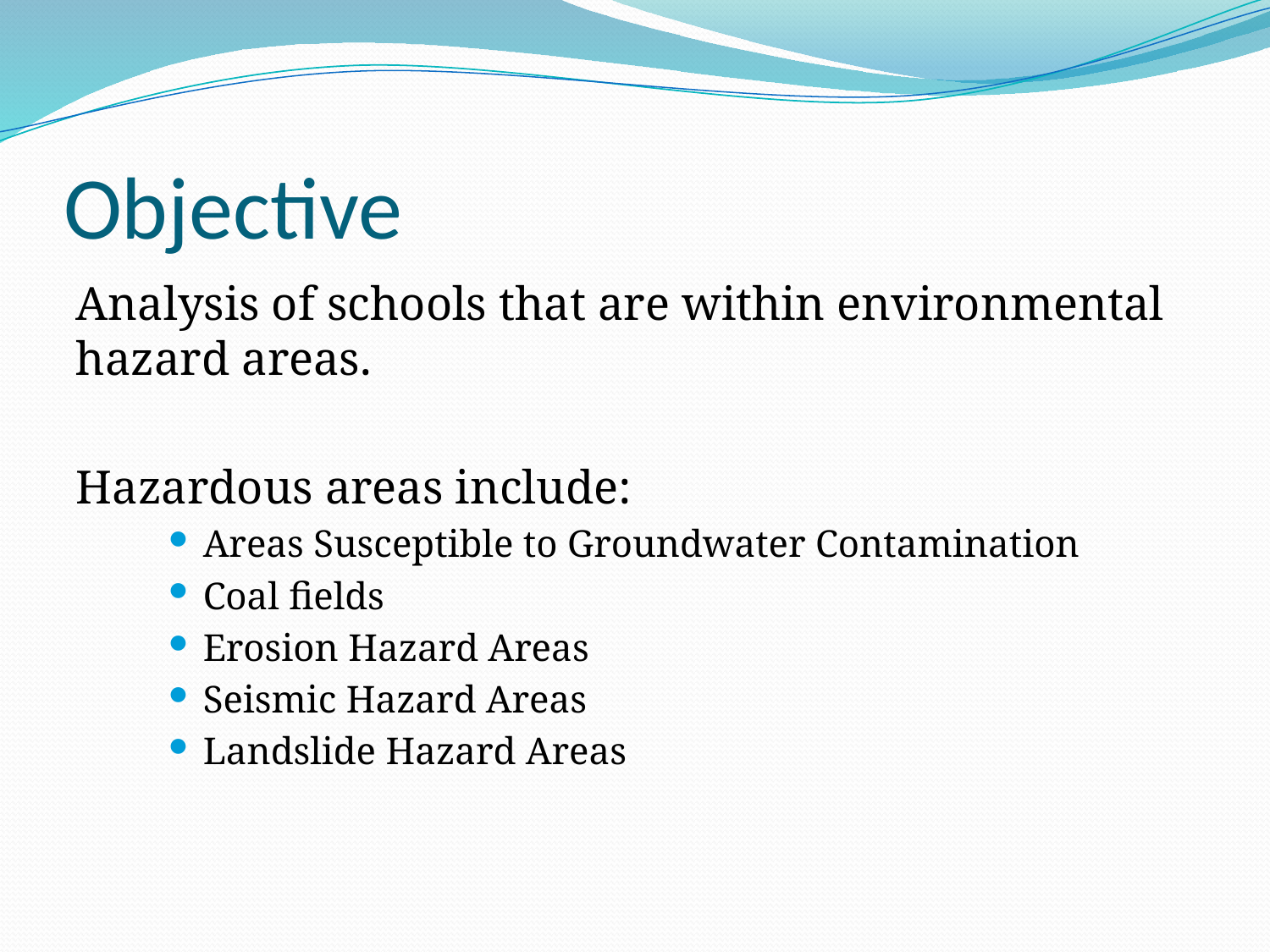

# Objective
Analysis of schools that are within environmental hazard areas.

Hazardous areas include:
Areas Susceptible to Groundwater Contamination
Coal fields
Erosion Hazard Areas
Seismic Hazard Areas
Landslide Hazard Areas